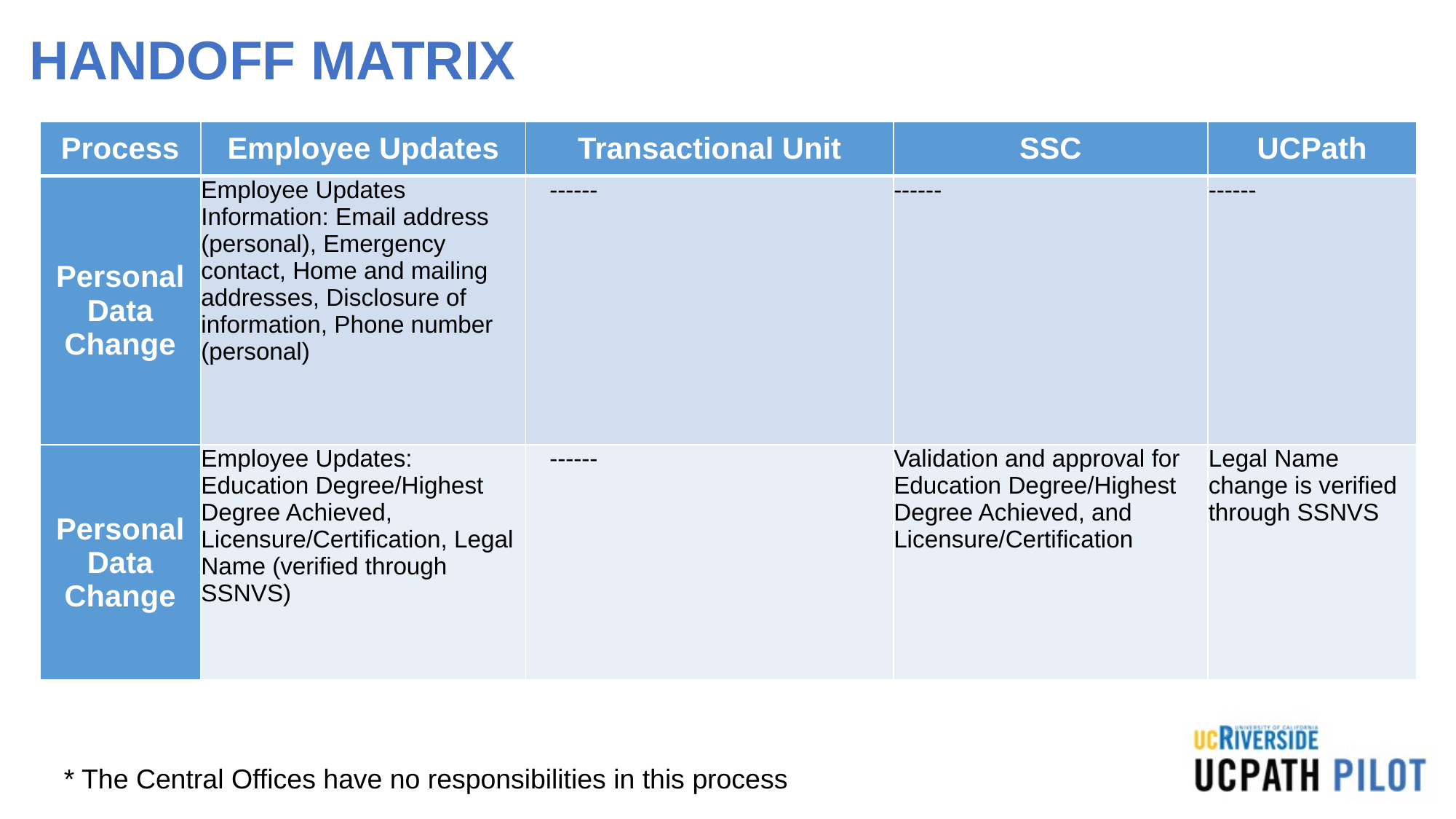

# HANDOFF MATRIX
| Process | Employee Updates | Transactional Unit | SSC | UCPath |
| --- | --- | --- | --- | --- |
| Personal Data Change | Employee Updates Information: Email address (personal), Emergency contact, Home and mailing addresses, Disclosure of information, Phone number (personal) | ------ | ------ | ------ |
| Personal Data Change | Employee Updates: Education Degree/Highest Degree Achieved, Licensure/Certification, Legal Name (verified through SSNVS) | ------ | Validation and approval for Education Degree/Highest Degree Achieved, and Licensure/Certification | Legal Name change is verified through SSNVS |
* The Central Offices have no responsibilities in this process